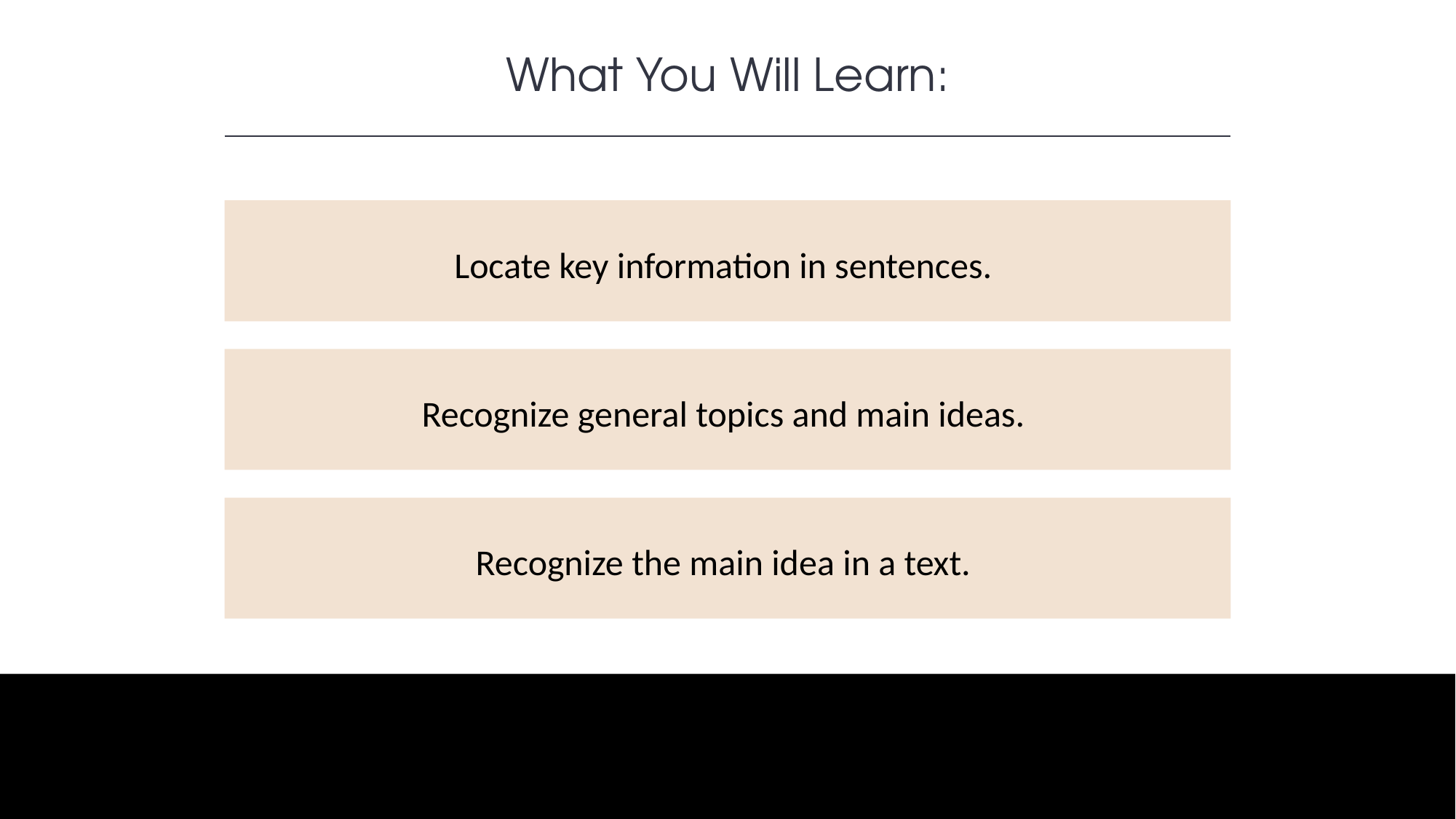

What You Will Learn:
HAWKES LEARNING

Locate key information in sentences.

Recognize general topics and main ideas.

Recognize the main idea in a text.